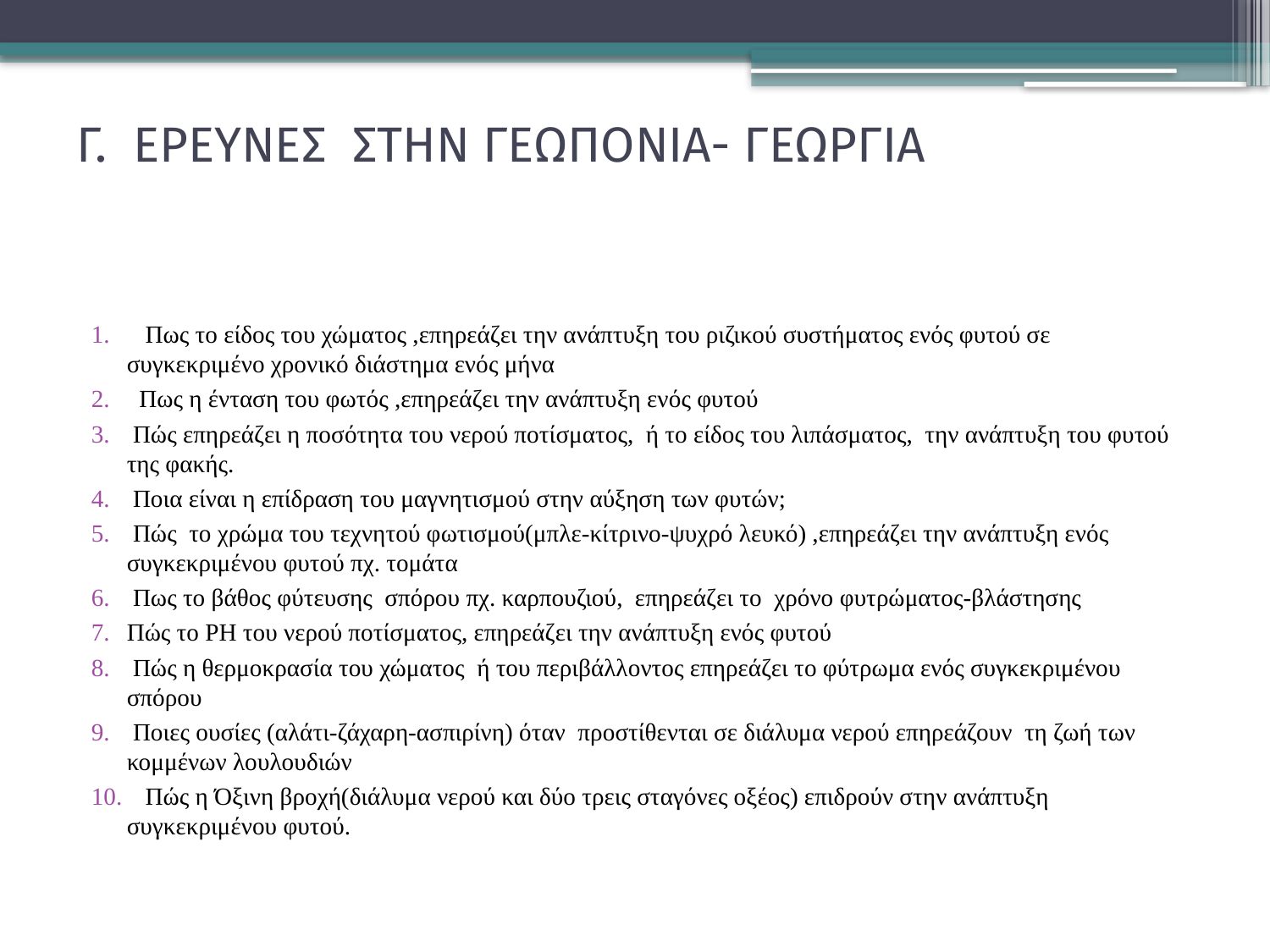

26
# Γ.  ΕΡΕΥΝΕΣ  ΣΤΗΝ ΓΕΩΠΟΝΙΑ- ΓΕΩΡΓΙΑ
   Πως το είδος του χώματος ,επηρεάζει την ανάπτυξη του ριζικού συστήματος ενός φυτού σε συγκεκριμένο χρονικό διάστημα ενός μήνα
  Πως η ένταση του φωτός ,επηρεάζει την ανάπτυξη ενός φυτού
 Πώς επηρεάζει η ποσότητα του νερού ποτίσματος,  ή το είδος του λιπάσματος,  την ανάπτυξη του φυτού της φακής.
 Ποια είναι η επίδραση του μαγνητισμού στην αύξηση των φυτών;
 Πώς  το χρώμα του τεχνητού φωτισμού(μπλε-κίτρινο-ψυχρό λευκό) ,επηρεάζει την ανάπτυξη ενός συγκεκριμένου φυτού πχ. τομάτα
 Πως το βάθος φύτευσης  σπόρου πχ. καρπουζιού,  επηρεάζει το  χρόνο φυτρώματος-βλάστησης
Πώς το PH του νερού ποτίσματος, επηρεάζει την ανάπτυξη ενός φυτού
 Πώς η θερμοκρασία του χώματος  ή του περιβάλλοντος επηρεάζει το φύτρωμα ενός συγκεκριμένου σπόρου
 Ποιες ουσίες (αλάτι-ζάχαρη-ασπιρίνη) όταν  προστίθενται σε διάλυμα νερού επηρεάζουν  τη ζωή των κομμένων λουλουδιών
   Πώς η Όξινη βροχή(διάλυμα νερού και δύο τρεις σταγόνες οξέος) επιδρούν στην ανάπτυξη συγκεκριμένου φυτού.